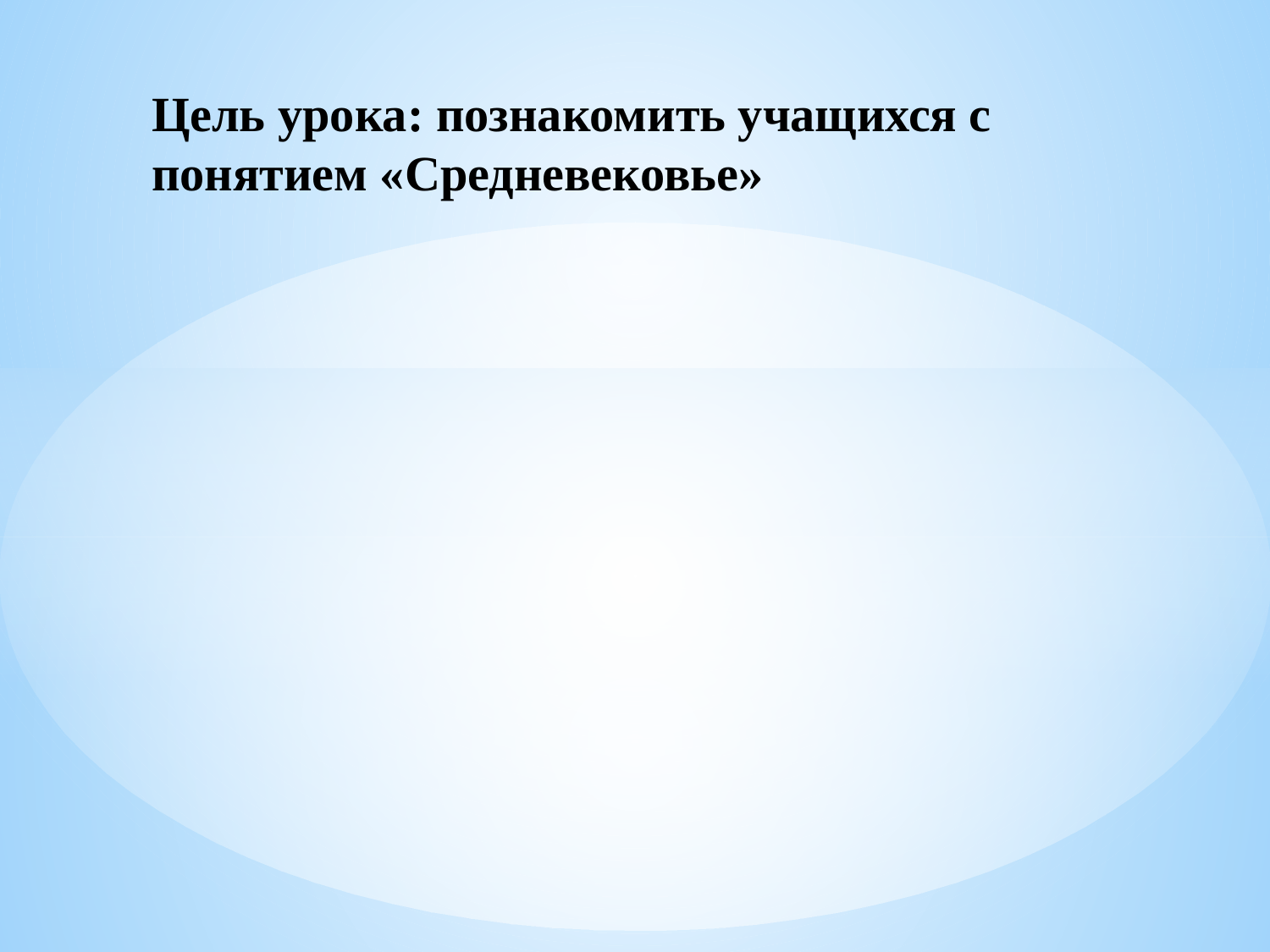

# Цель урока: познакомить учащихся с понятием «Средневековье»